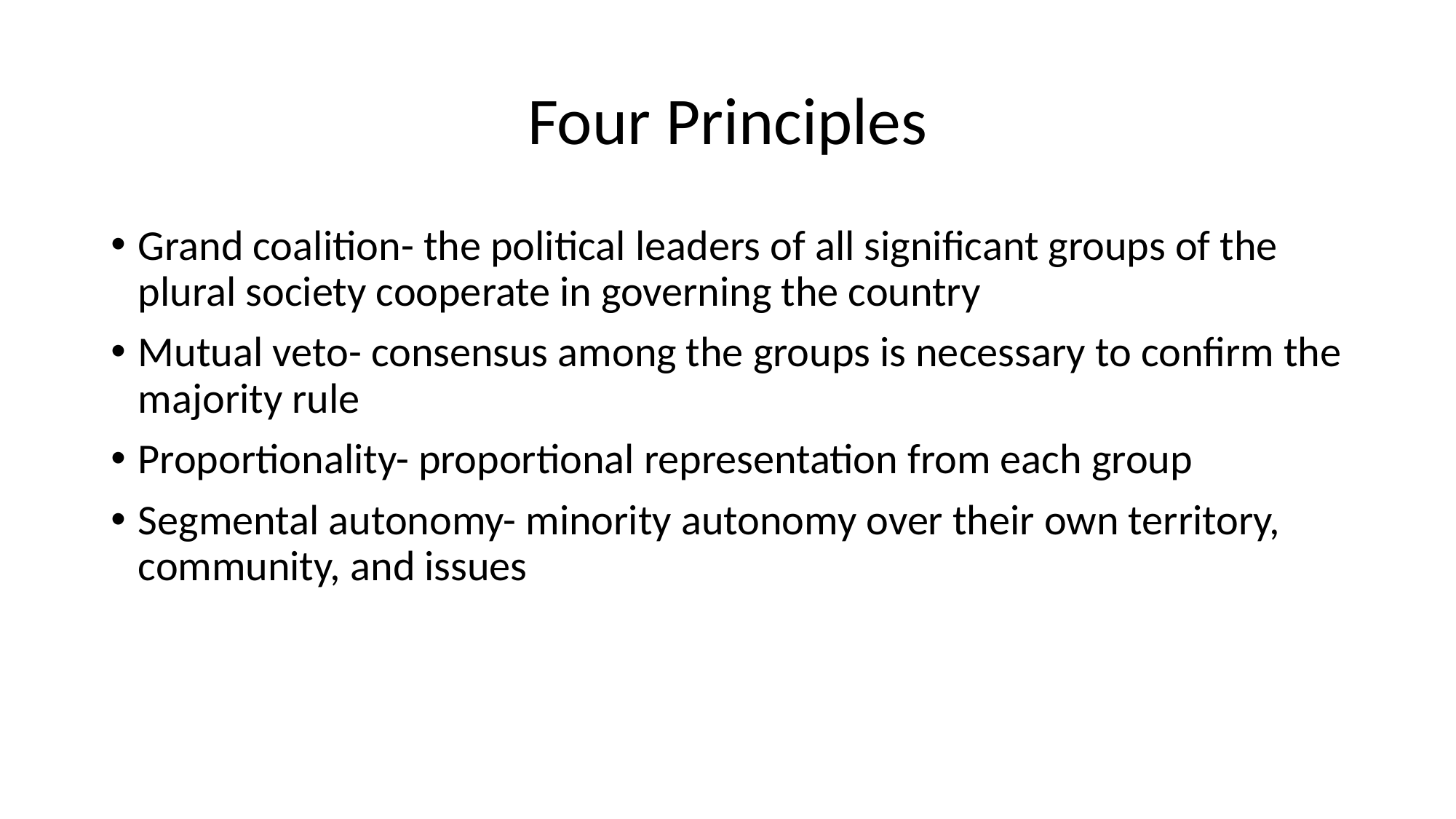

# Four Principles
Grand coalition- the political leaders of all significant groups of the plural society cooperate in governing the country
Mutual veto- consensus among the groups is necessary to confirm the majority rule
Proportionality- proportional representation from each group
Segmental autonomy- minority autonomy over their own territory, community, and issues